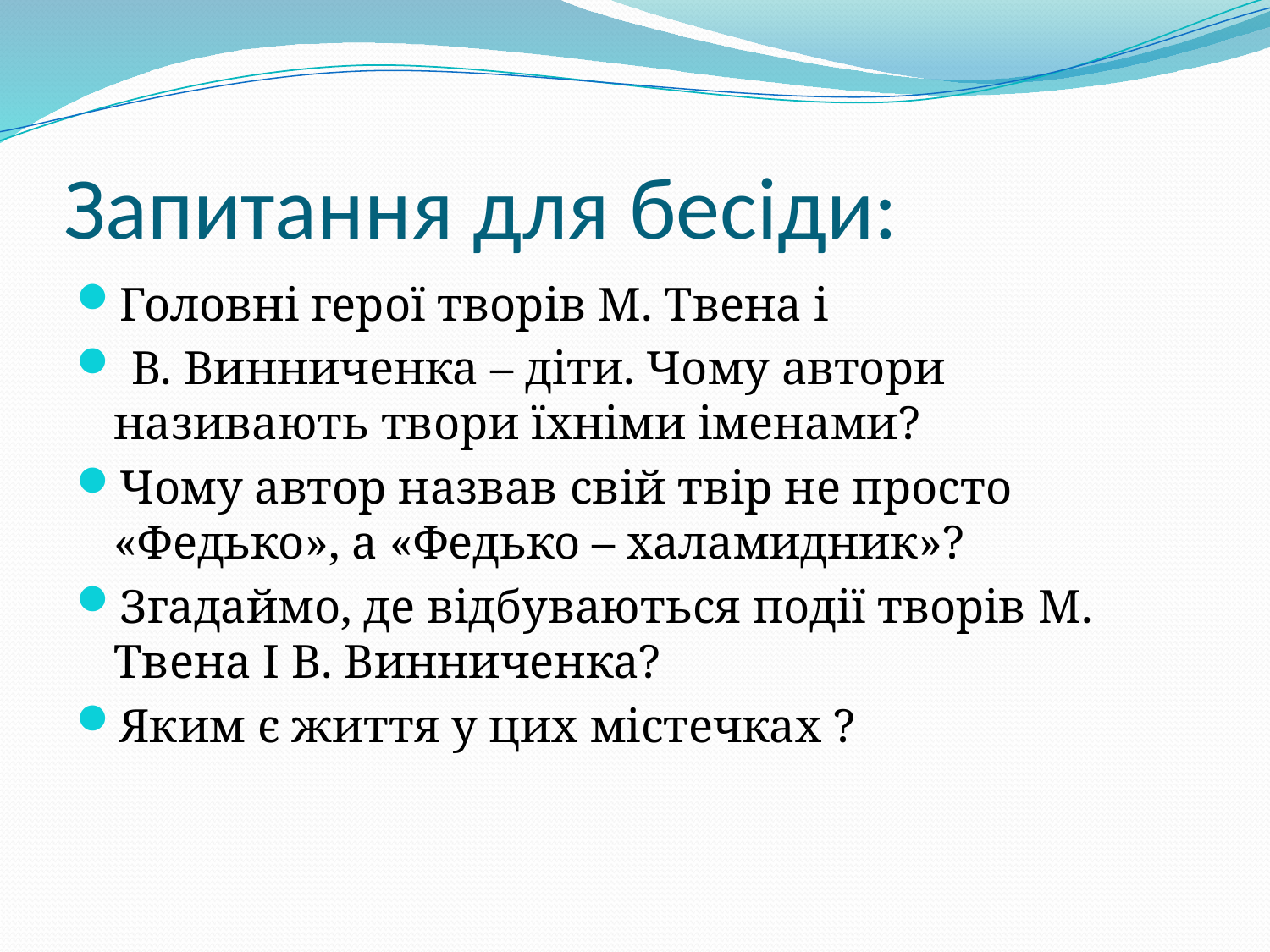

# Запитання для бесіди:
Головні герої творів М. Твена і
 В. Винниченка – діти. Чому автори називають твори їхніми іменами?
Чому автор назвав свій твір не просто «Федько», а «Федько – халамидник»?
Згадаймо, де відбуваються події творів М. Твена І В. Винниченка?
Яким є життя у цих містечках ?